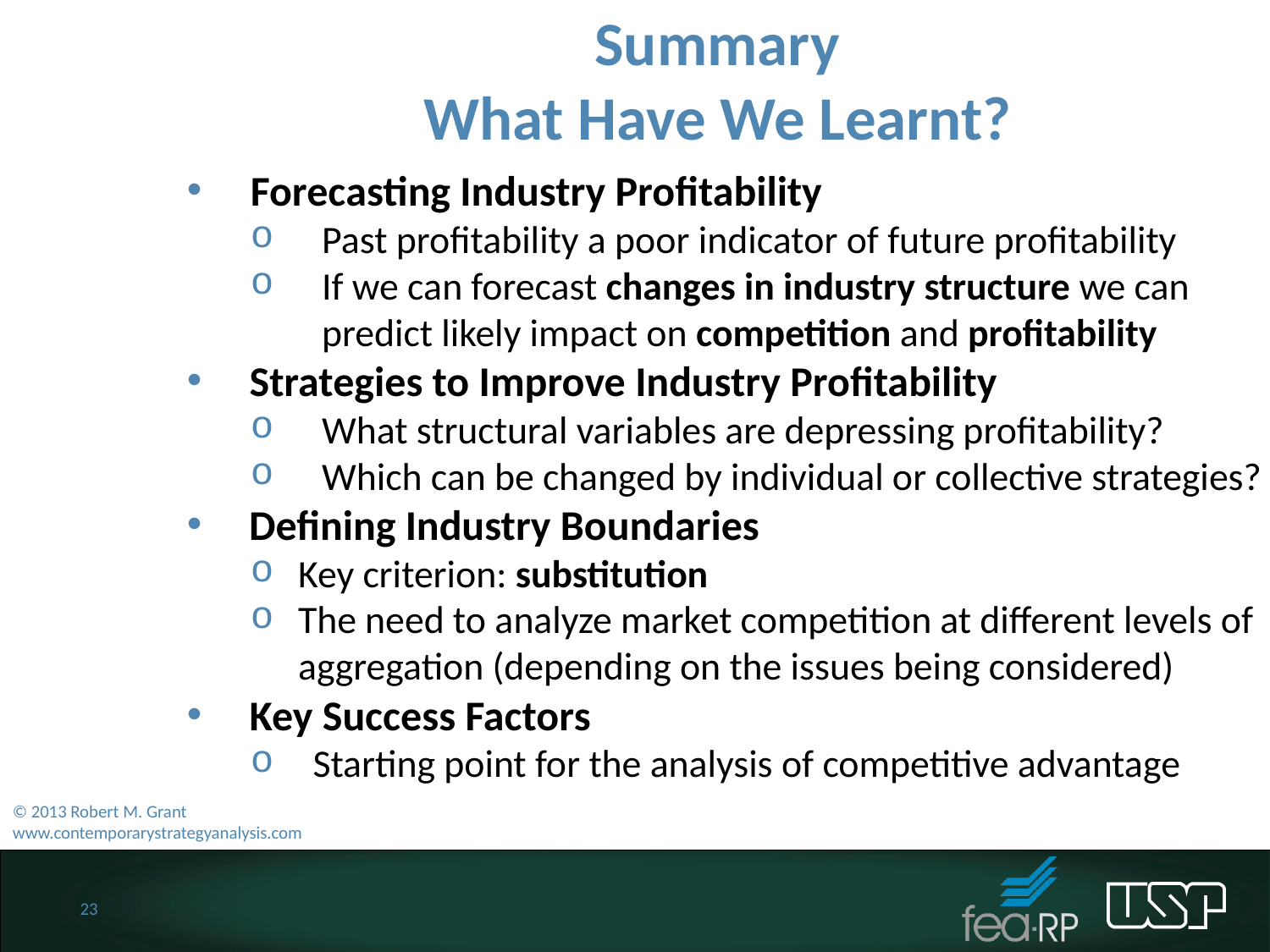

Summary
What Have We Learnt?
Forecasting Industry Profitability
Past profitability a poor indicator of future profitability
If we can forecast changes in industry structure we can predict likely impact on competition and profitability
Strategies to Improve Industry Profitability
What structural variables are depressing profitability?
Which can be changed by individual or collective strategies?
Defining Industry Boundaries
Key criterion: substitution
The need to analyze market competition at different levels of aggregation (depending on the issues being considered)
Key Success Factors
Starting point for the analysis of competitive advantage
© 2013 Robert M. Grant
www.contemporarystrategyanalysis.com
23